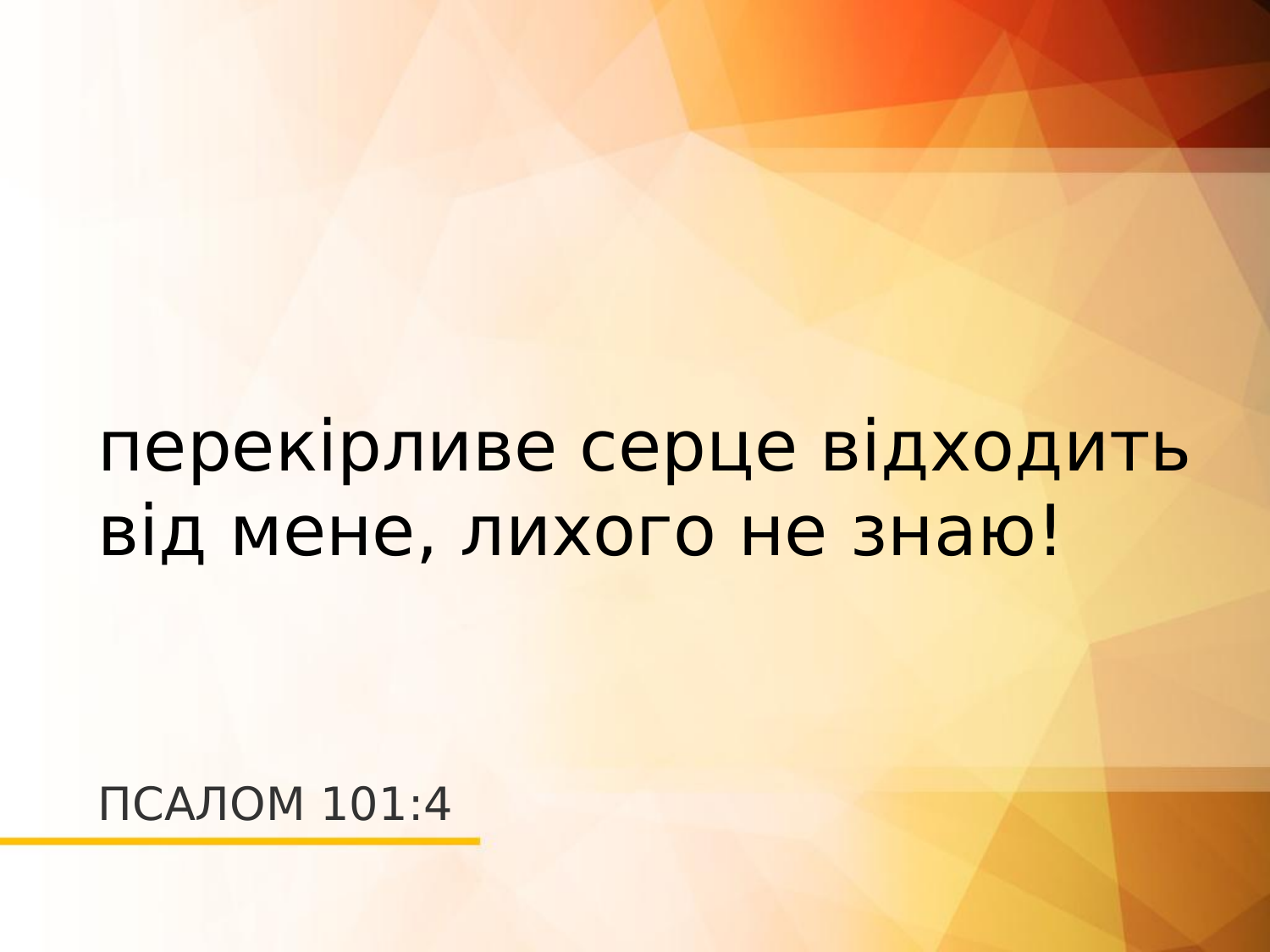

перекірливе серце відходить від мене, лихого не знаю!
# ПСАЛОМ 101:4